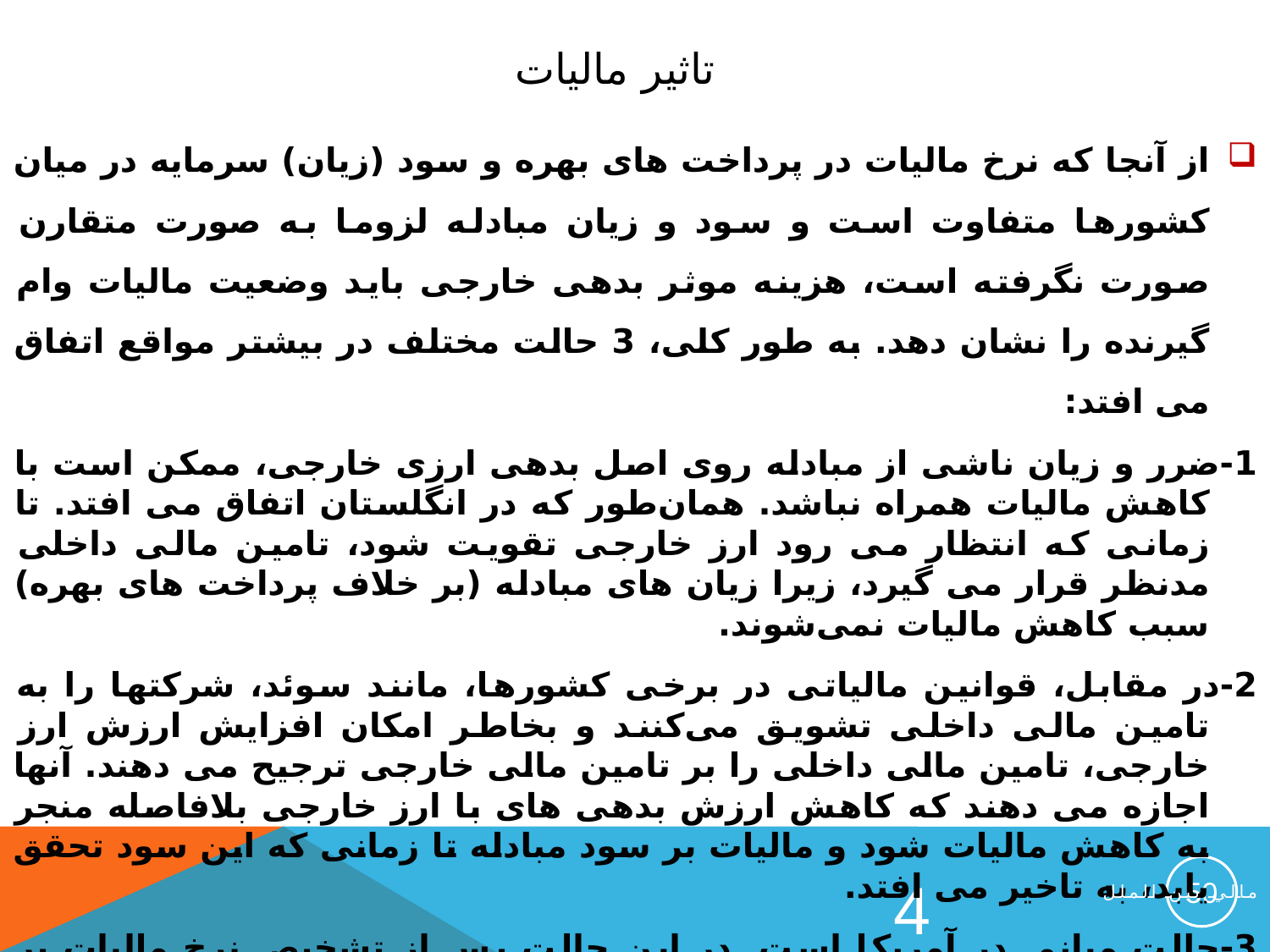

تاثیر مالیات
از آنجا که نرخ مالیات در پرداخت های بهره و سود (زیان) سرمایه در میان کشورها متفاوت است و سود و زیان مبادله لزوما به صورت متقارن صورت نگرفته است، هزینه موثر بدهی خارجی باید وضعیت مالیات وام گیرنده را نشان دهد. به طور کلی، 3 حالت مختلف در بیشتر مواقع اتفاق می افتد:
1-ضرر و زیان ناشی از مبادله روی اصل بدهی ارزی خارجی، ممکن است با کاهش مالیات همراه نباشد. همان‌طور که در انگلستان اتفاق می افتد. تا زمانی که انتظار می رود ارز خارجی تقویت شود، تامین مالی داخلی مدنظر قرار می گیرد، زیرا زیان های مبادله (بر خلاف پرداخت های بهره) سبب کاهش مالیات نمی‌شوند.
2-در مقابل، قوانین مالیاتی در برخی کشورها، مانند سوئد، شرکتها را به تامین مالی داخلی تشویق می‌کنند و بخاطر امکان افزایش ارزش ارز خارجی، تامین مالی داخلی را بر تامین مالی خارجی ترجیح می دهند. آنها اجازه می دهند که کاهش ارزش بدهی های با ارز خارجی بلافاصله منجر به کاهش مالیات شود و مالیات بر سود مبادله تا زمانی که این سود تحقق یابد، به تاخیر می افتد.
3-حالت میانی در آمریکا است. در این حالت پس از تشخیص نرخ مالیات بر درآمد شرکت، زیانهای مبادله سبب کاهش مالیات روی بازپرداخت اصل مبلغ می شوند. در حالت کلی سود مبادله مشمول مالیات می شود که کمتر از نرخ سود سرمایه است.

50
4
مالي بين الملل